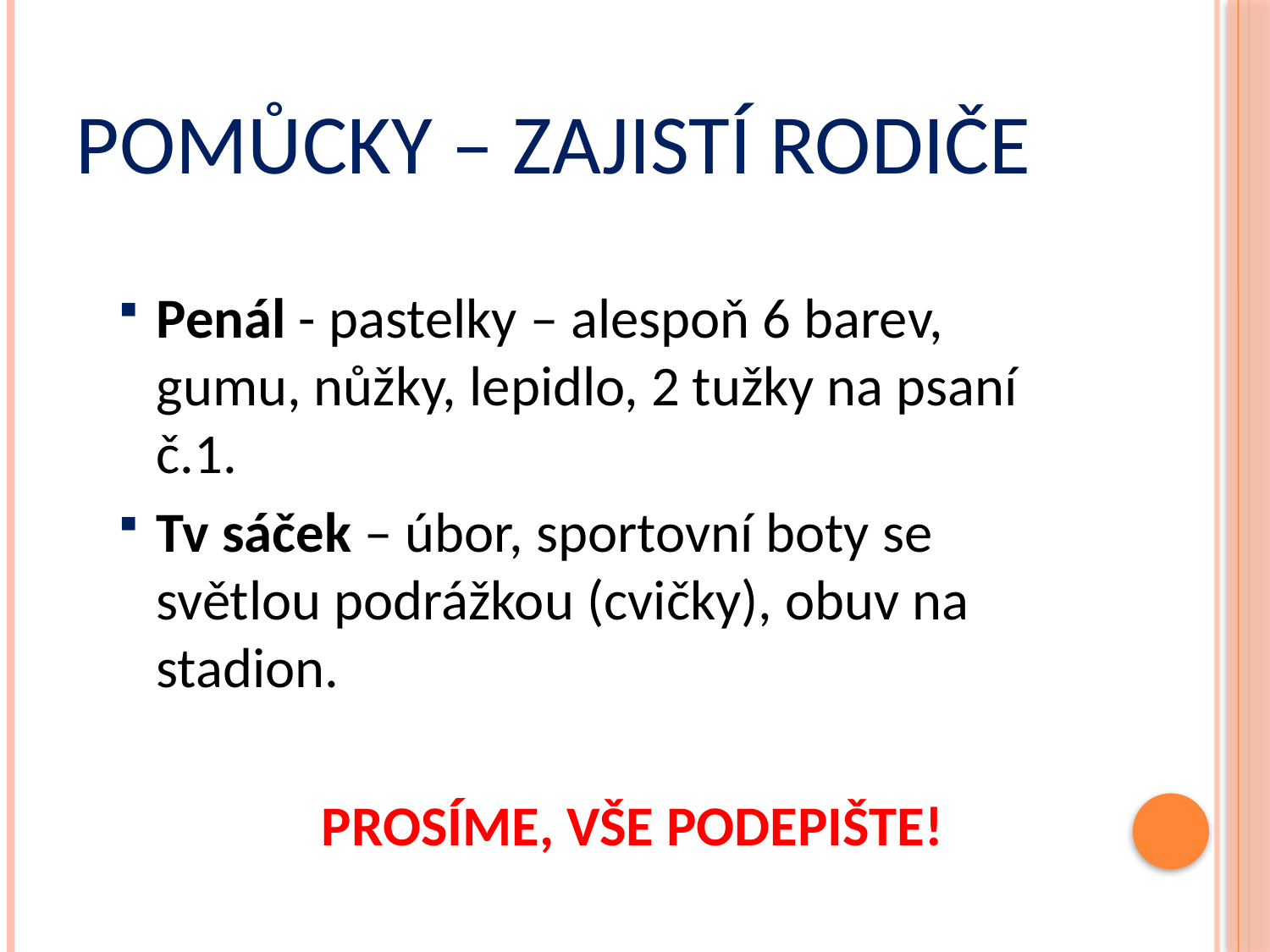

# Pomůcky – zajistí rodiče

Penál - pastelky – alespoň 6 barev, gumu, nůžky, lepidlo, 2 tužky na psaní č.1.
Tv sáček – úbor, sportovní boty se světlou podrážkou (cvičky), obuv na stadion.

	     PROSÍME, VŠE PODEPIŠTE!